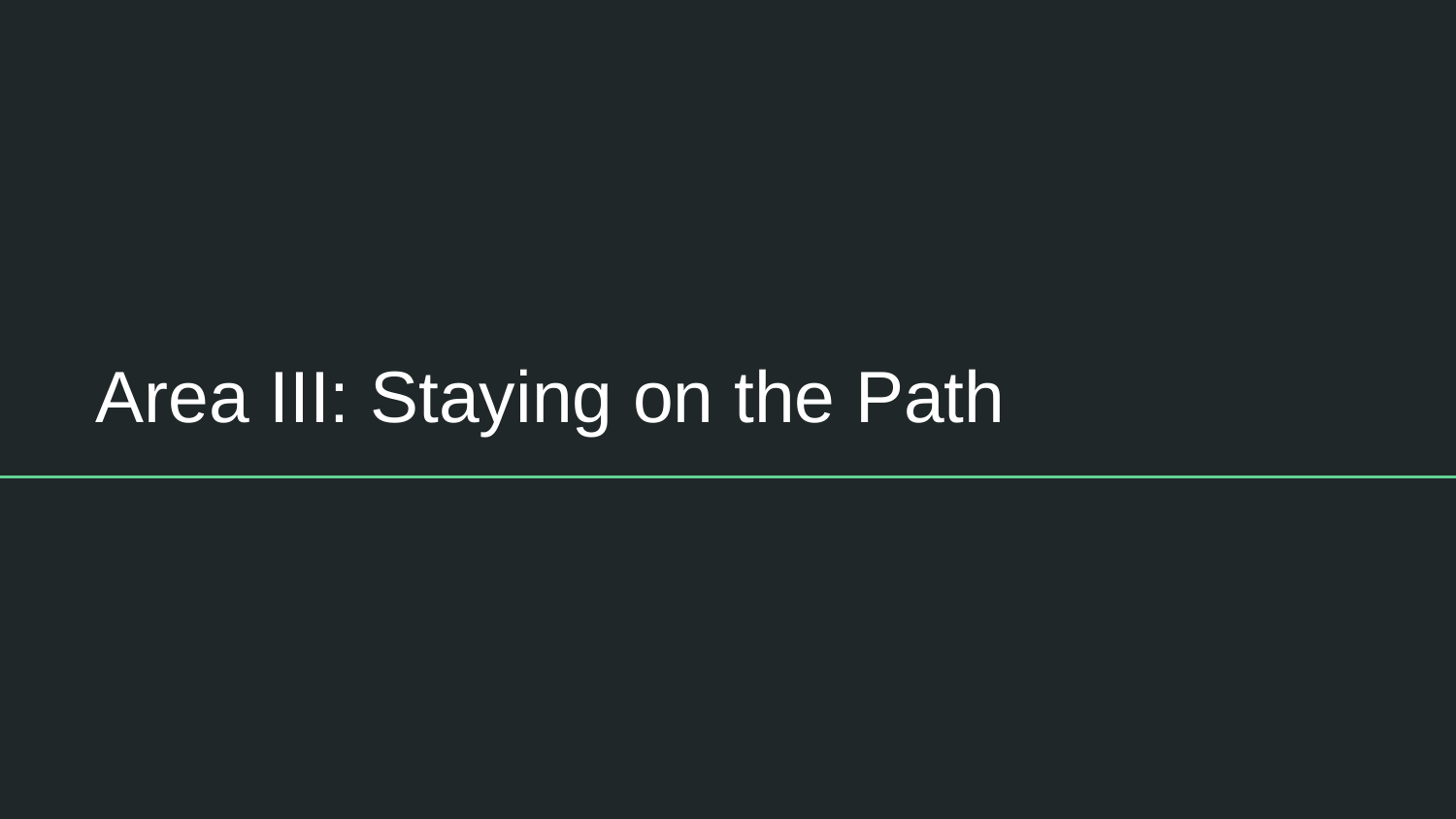

# Area III: Staying on the Path